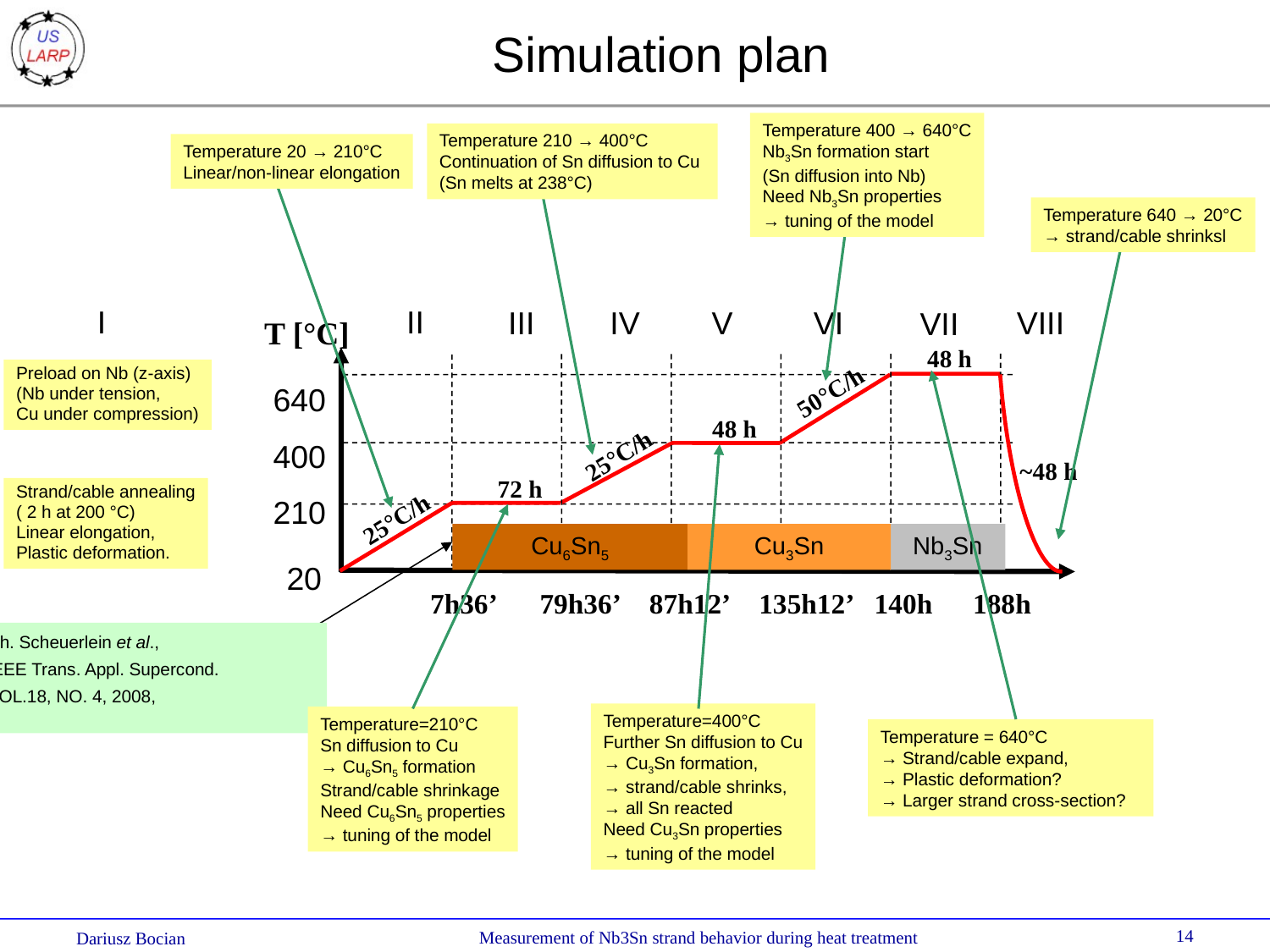

# Simulation plan

Temperature 400 → 640°C
Nb3Sn formation start
(Sn diffusion into Nb)
Need Nb3Sn properties
→ tuning of the model
Temperature 210 → 400°C
Continuation of Sn diffusion to Cu
(Sn melts at 238°C)
Temperature 20 → 210°C
Linear/non-linear elongation

Temperature 640 → 20°C
→ strand/cable shrinksl

I
II
III
IV
V
VI
VIII
VII
T [°C]
48 h

Preload on Nb (z-axis)
(Nb under tension,
Cu under compression)
50°C/h

640

48 h
400
25°C/h

~48 h
72 h
Strand/cable annealing
( 2 h at 200 °C)
Linear elongation,
Plastic deformation.
210
25°C/h

Cu6Sn5
Cu3Sn
Nb3Sn

20
7h36’
79h36’
87h12’
135h12’
140h
188h
Ch. Scheuerlein et al.,
IEEE Trans. Appl. Supercond.
VOL.18, NO. 4, 2008,

Temperature=400°C
Further Sn diffusion to Cu
→ Cu3Sn formation,
→ strand/cable shrinks,
→ all Sn reacted
Need Cu3Sn properties
→ tuning of the model
Temperature=210°C
Sn diffusion to Cu
→ Cu6Sn5 formation
Strand/cable shrinkage
Need Cu6Sn5 properties
→ tuning of the model
Temperature = 640°C
→ Strand/cable expand,
→ Plastic deformation?
→ Larger strand cross-section?
14
 Measurement of Nb3Sn strand behavior during heat treatment
Dariusz Bocian